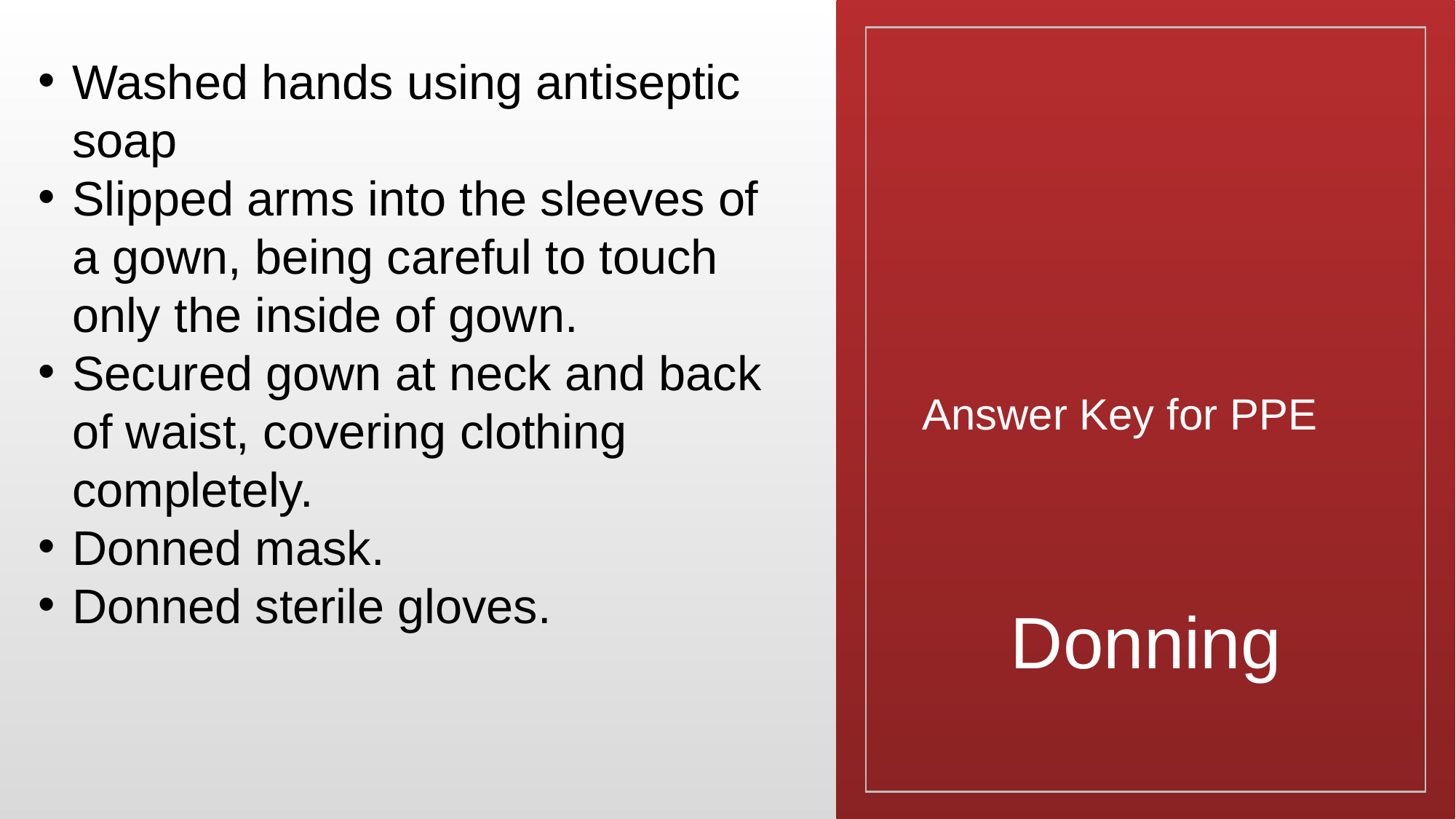

Washed hands using antiseptic soap
Slipped arms into the sleeves of a gown, being careful to touch only the inside of gown.
Secured gown at neck and back of waist, covering clothing completely.
Donned mask.
Donned sterile gloves.
# Answer Key for PPE
Donning